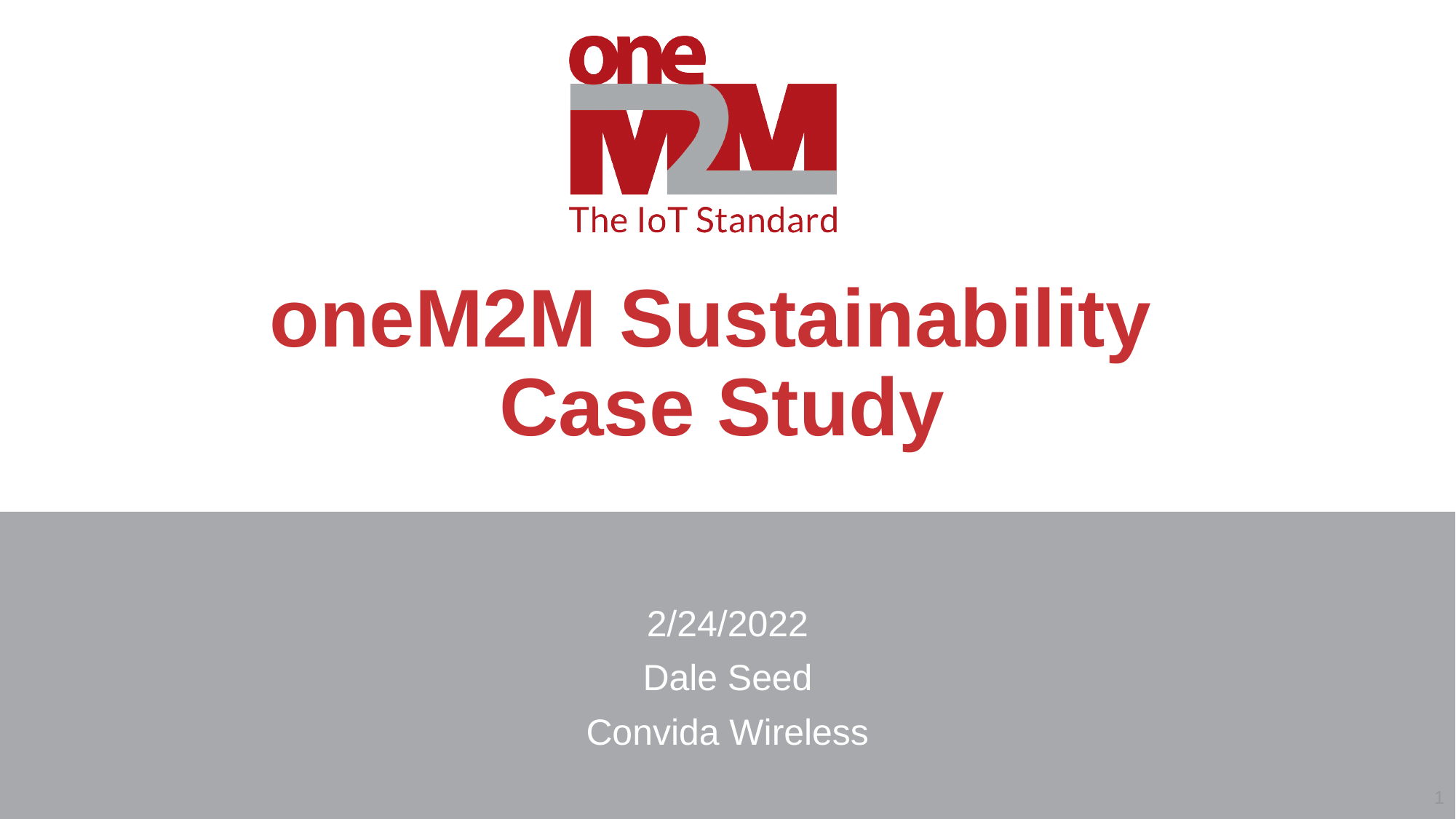

# oneM2M Sustainability Case Study
2/24/2022
Dale Seed
Convida Wireless
1